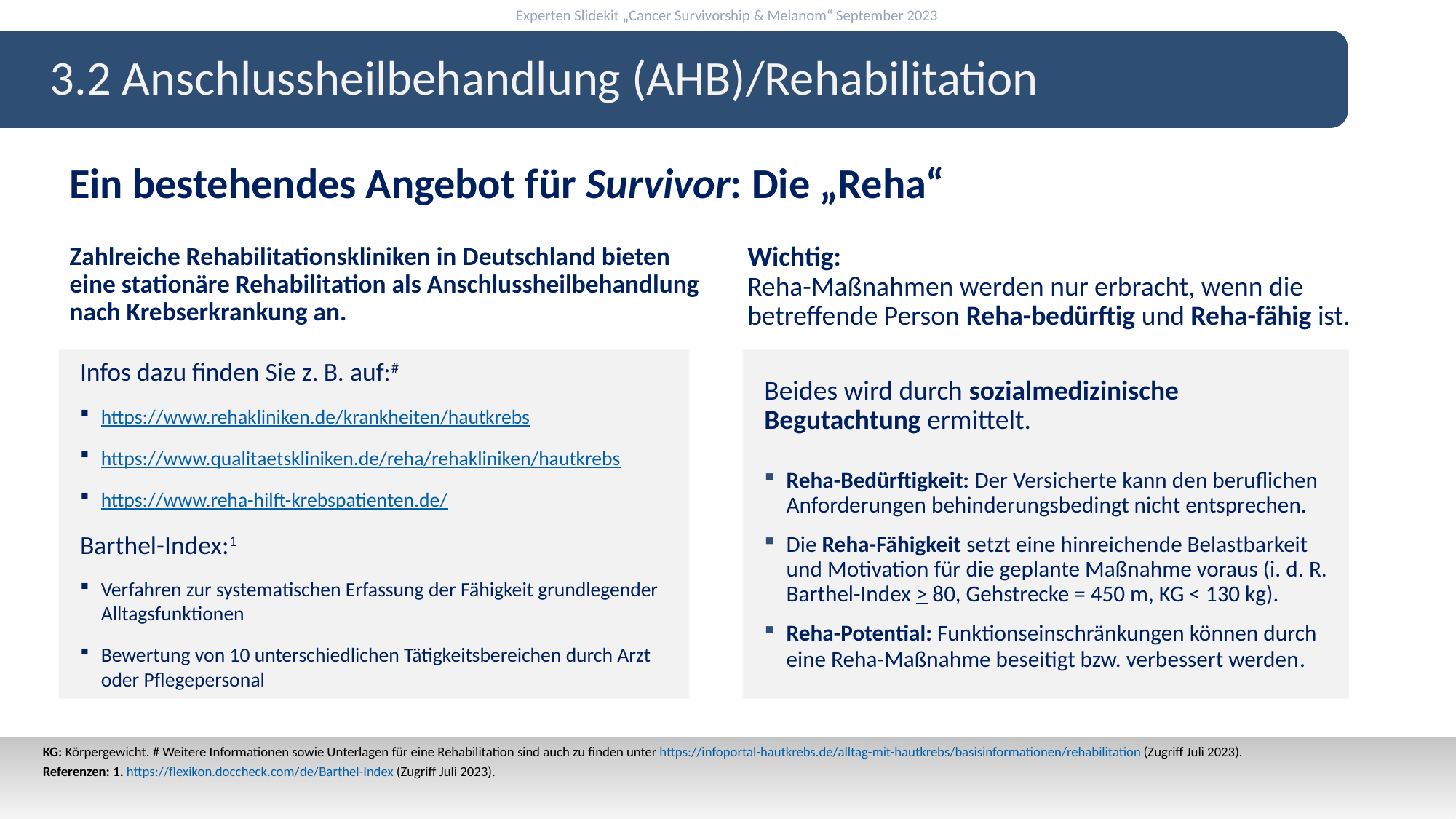

3.2 Anschlussheilbehandlung (AHB)/Rehabilitation
Ein bestehendes Angebot für Survivor: Die „Reha“
Wichtig:
Reha-Maßnahmen werden nur erbracht, wenn die betreffende Person Reha-bedürftig und Reha-fähig ist.
Zahlreiche Rehabilitationskliniken in Deutschland bieten eine stationäre Rehabilitation als Anschlussheilbehandlung nach Krebserkrankung an.
Infos dazu finden Sie z. B. auf:#
https://www.rehakliniken.de/krankheiten/hautkrebs
https://www.qualitaetskliniken.de/reha/rehakliniken/hautkrebs
https://www.reha-hilft-krebspatienten.de/
Barthel-Index:1
Verfahren zur systematischen Erfassung der Fähigkeit grundlegender Alltagsfunktionen
Bewertung von 10 unterschiedlichen Tätigkeitsbereichen durch Arzt oder Pflegepersonal
Beides wird durch sozialmedizinische Begutachtung ermittelt.
Reha-Bedürftigkeit: Der Versicherte kann den beruflichen Anforderungen behinderungsbedingt nicht entsprechen.
Die Reha-Fähigkeit setzt eine hinreichende Belastbarkeit und Motivation für die geplante Maßnahme voraus (i. d. R. Barthel-Index > 80, Gehstrecke = 450 m, KG < 130 kg).
Reha-Potential: Funktionseinschränkungen können durch eine Reha-Maßnahme beseitigt bzw. verbessert werden.
KG: Körpergewicht. # Weitere Informationen sowie Unterlagen für eine Rehabilitation sind auch zu finden unter https://infoportal-hautkrebs.de/alltag-mit-hautkrebs/basisinformationen/rehabilitation (Zugriff Juli 2023).
Referenzen: 1. https://flexikon.doccheck.com/de/Barthel-Index (Zugriff Juli 2023).